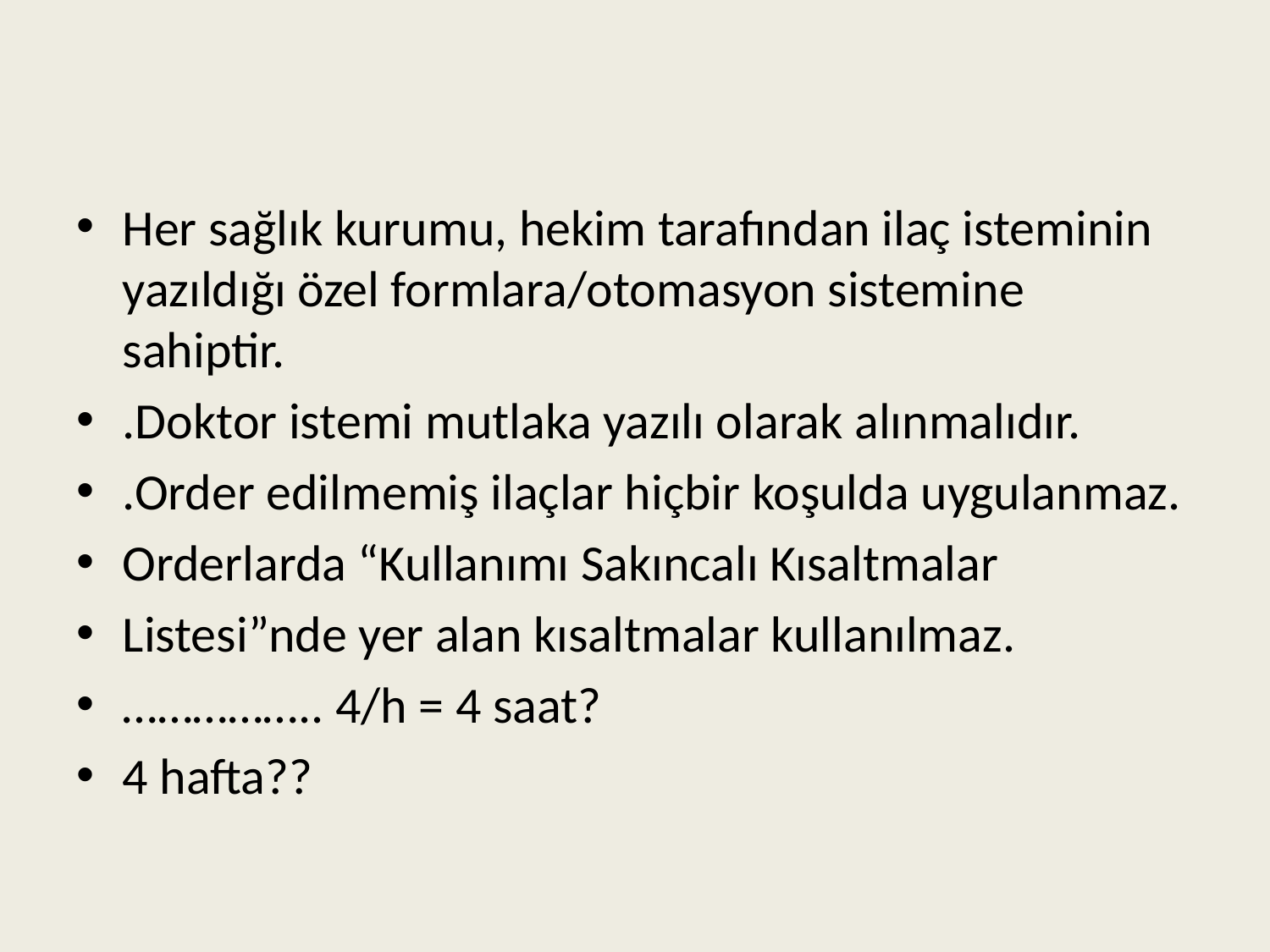

Her sağlık kurumu, hekim tarafından ilaç isteminin yazıldığı özel formlara/otomasyon sistemine sahiptir.
.Doktor istemi mutlaka yazılı olarak alınmalıdır.
.Order edilmemiş ilaçlar hiçbir koşulda uygulanmaz.
Orderlarda “Kullanımı Sakıncalı Kısaltmalar
Listesi”nde yer alan kısaltmalar kullanılmaz.
…………….. 4/h = 4 saat?
4 hafta??